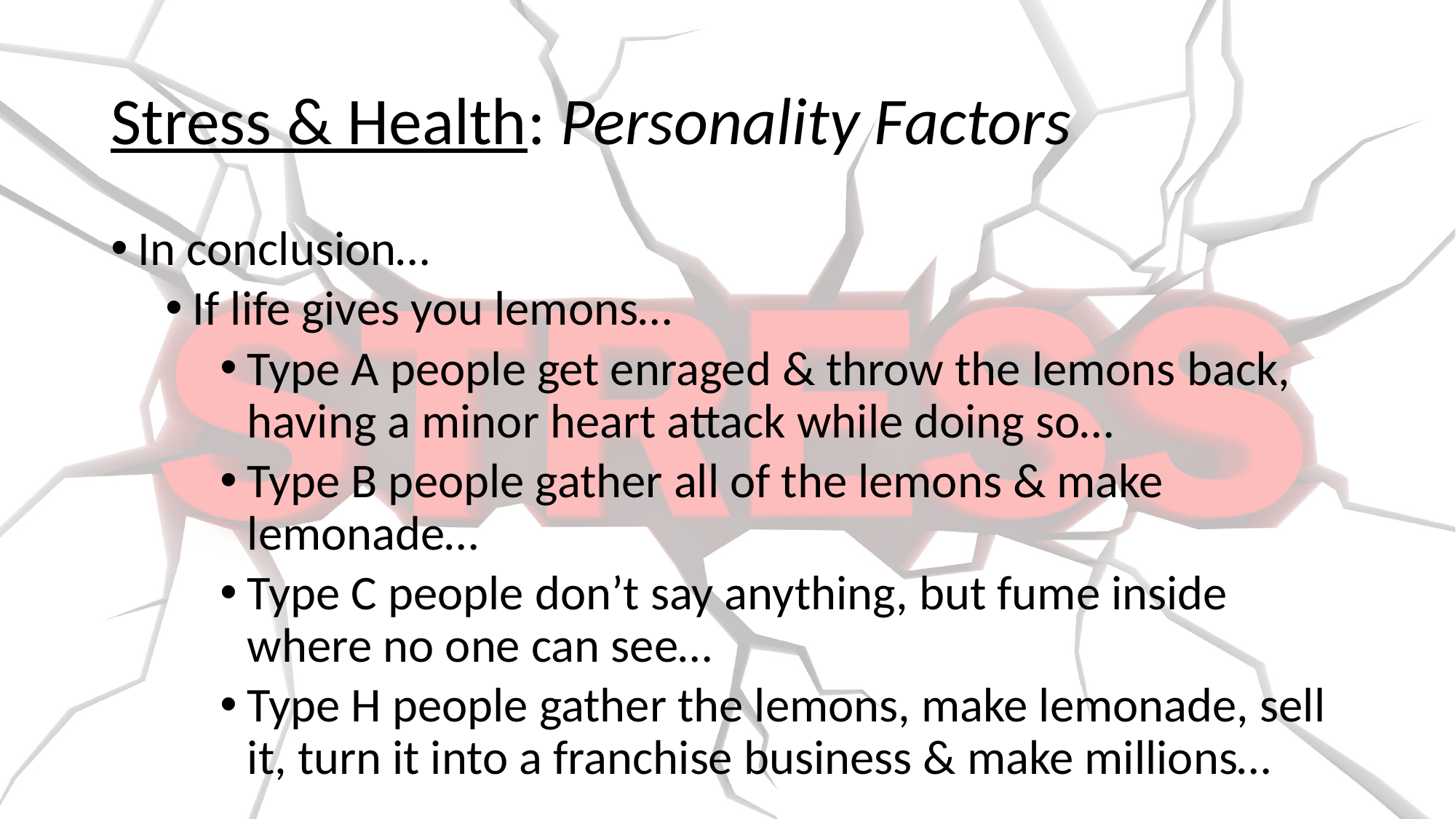

# Stress & Health: Personality Factors
In conclusion…
If life gives you lemons…
Type A people get enraged & throw the lemons back, having a minor heart attack while doing so…
Type B people gather all of the lemons & make lemonade…
Type C people don’t say anything, but fume inside where no one can see…
Type H people gather the lemons, make lemonade, sell it, turn it into a franchise business & make millions…